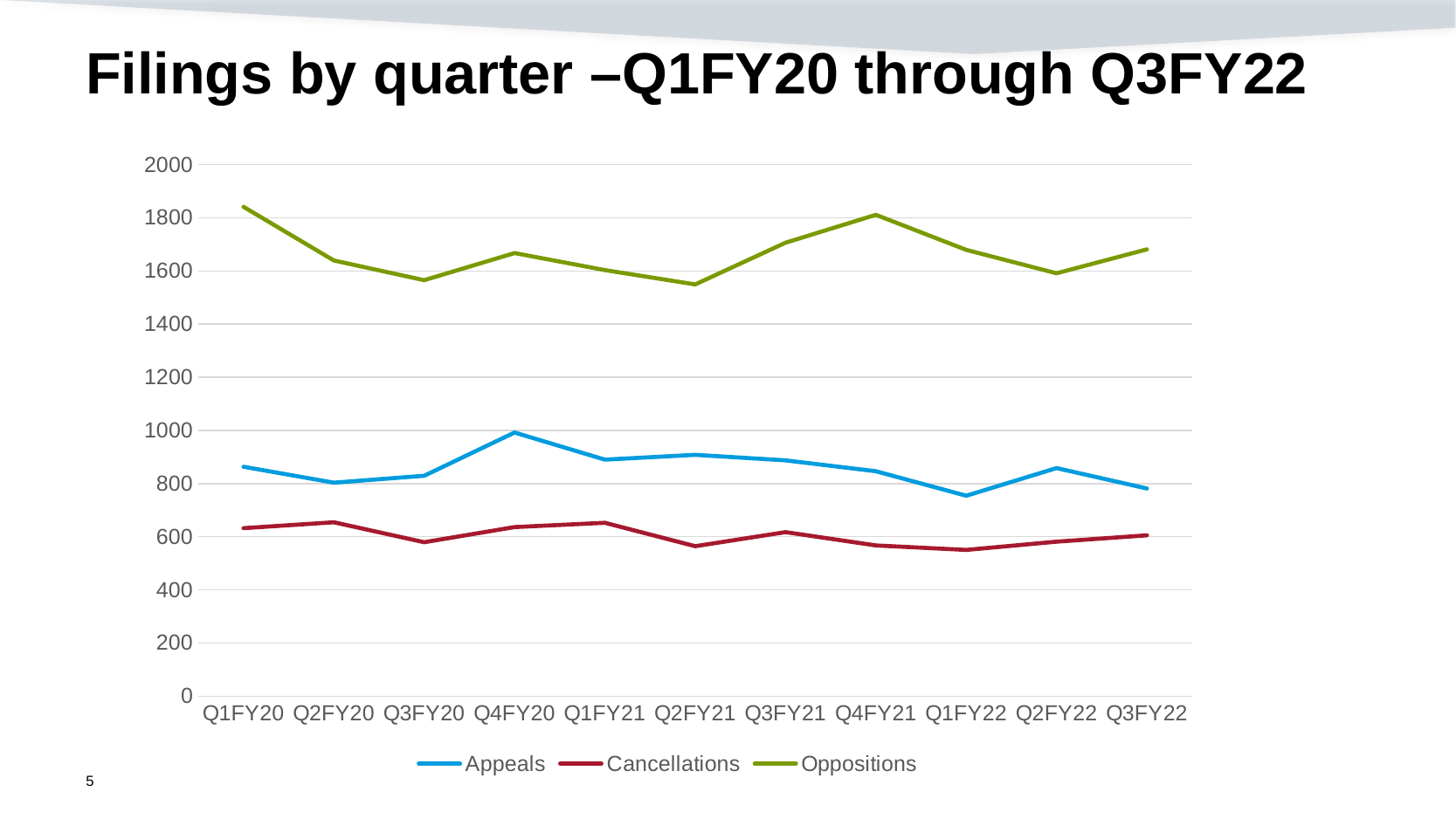

# Filings by quarter –Q1FY20 through Q3FY22

### Chart

| Category | Appeals | Cancellations | Oppositions |
|---|---|---|---|
| Q1FY20 | 863.0 | 632.0 | 1841.0 |
| Q2FY20 | 803.0 | 654.0 | 1639.0 |
| Q3FY20 | 829.0 | 579.0 | 1565.0 |
| Q4FY20 | 992.0 | 636.0 | 1667.0 |
| Q1FY21 | 890.0 | 652.0 | 1603.0 |
| Q2FY21 | 908.0 | 564.0 | 1549.0 |
| Q3FY21 | 887.0 | 617.0 | 1706.0 |
| Q4FY21 | 846.0 | 567.0 | 1811.0 |
| Q1FY22 | 754.0 | 550.0 | 1679.0 |
| Q2FY22 | 858.0 | 581.0 | 1591.0 |
| Q3FY22 | 781.0 | 605.0 | 1681.0 |
5